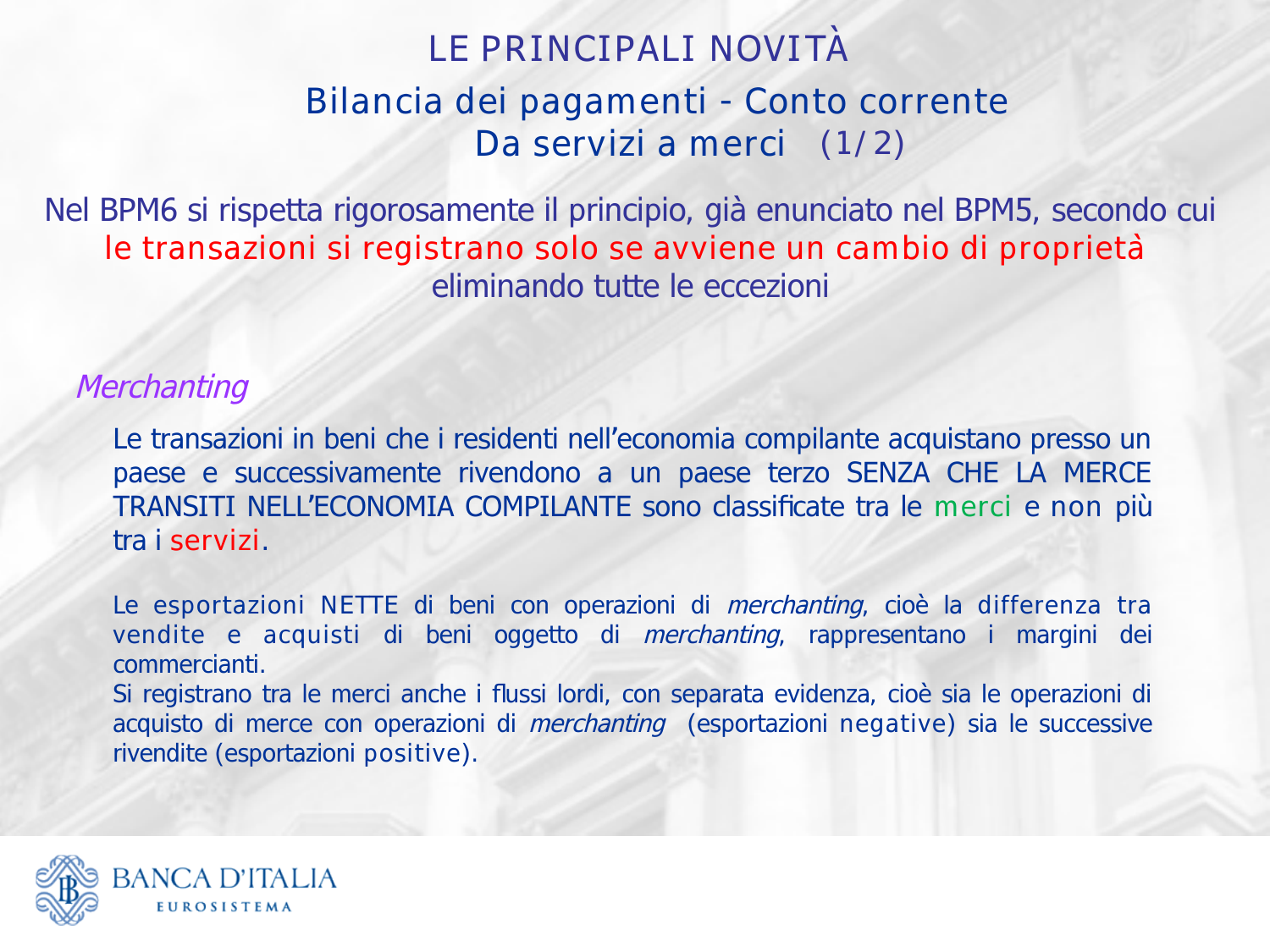

LE PRINCIPALI NOVITÀ
# Bilancia dei pagamenti - Conto corrente Da servizi a merci
(1/2)
Nel BPM6 si rispetta rigorosamente il principio, già enunciato nel BPM5, secondo cui
le transazioni si registrano solo se avviene un cambio di proprietà
eliminando tutte le eccezioni
Merchanting
Le transazioni in beni che i residenti nell’economia compilante acquistano presso un paese e successivamente rivendono a un paese terzo SENZA CHE LA MERCE TRANSITI NELL’ECONOMIA COMPILANTE sono classificate tra le merci e non più tra i servizi.

Le esportazioni NETTE di beni con operazioni di merchanting, cioè la differenza tra vendite e acquisti di beni oggetto di merchanting, rappresentano i margini dei commercianti.
Si registrano tra le merci anche i flussi lordi, con separata evidenza, cioè sia le operazioni di acquisto di merce con operazioni di merchanting  (esportazioni negative) sia le successive rivendite (esportazioni positive).